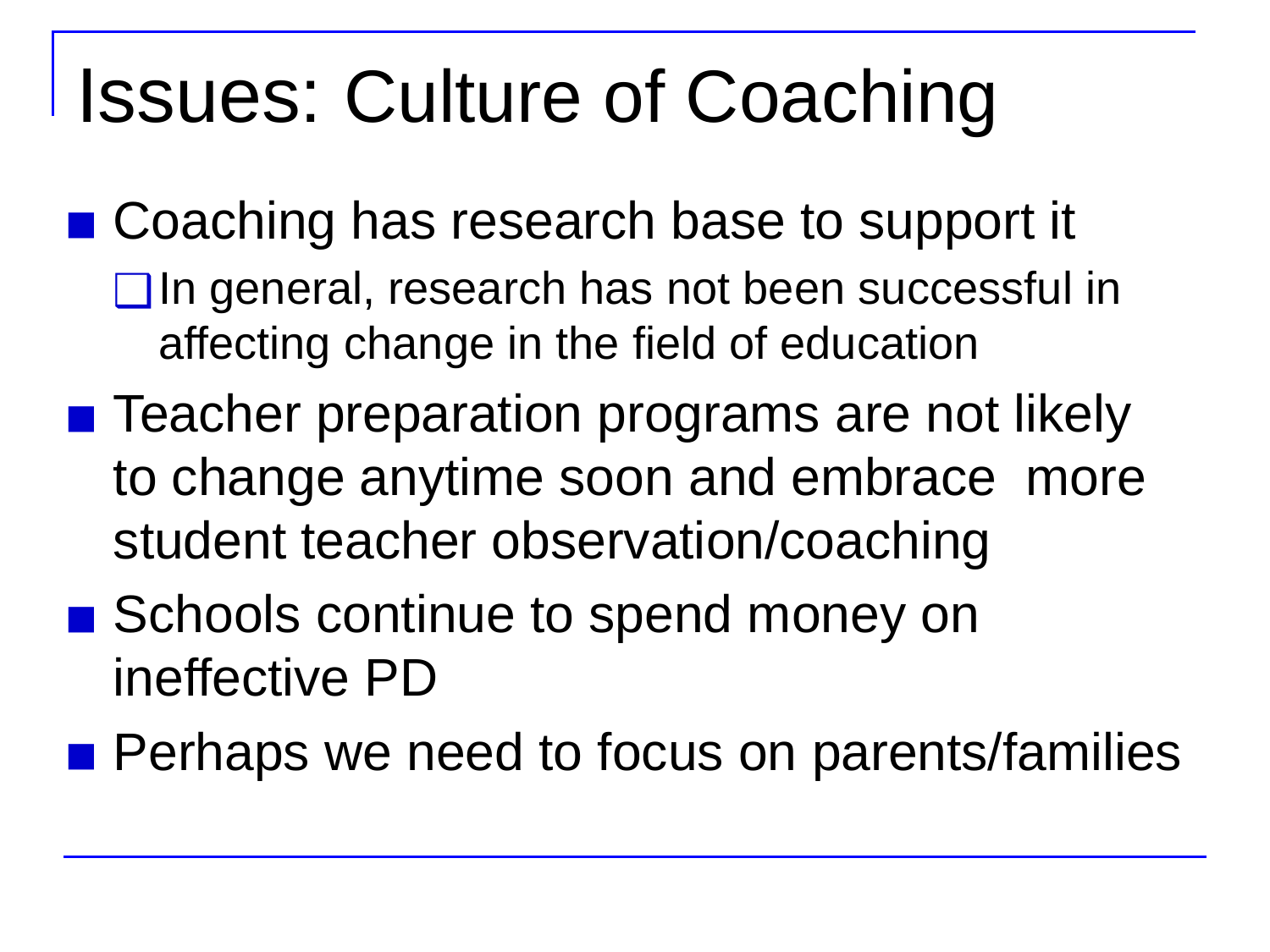

# Issues: Culture of Coaching
Coaching has research base to support it
In general, research has not been successful in affecting change in the field of education
Teacher preparation programs are not likely to change anytime soon and embrace  more student teacher observation/coaching
Schools continue to spend money on ineffective PD
Perhaps we need to focus on parents/families